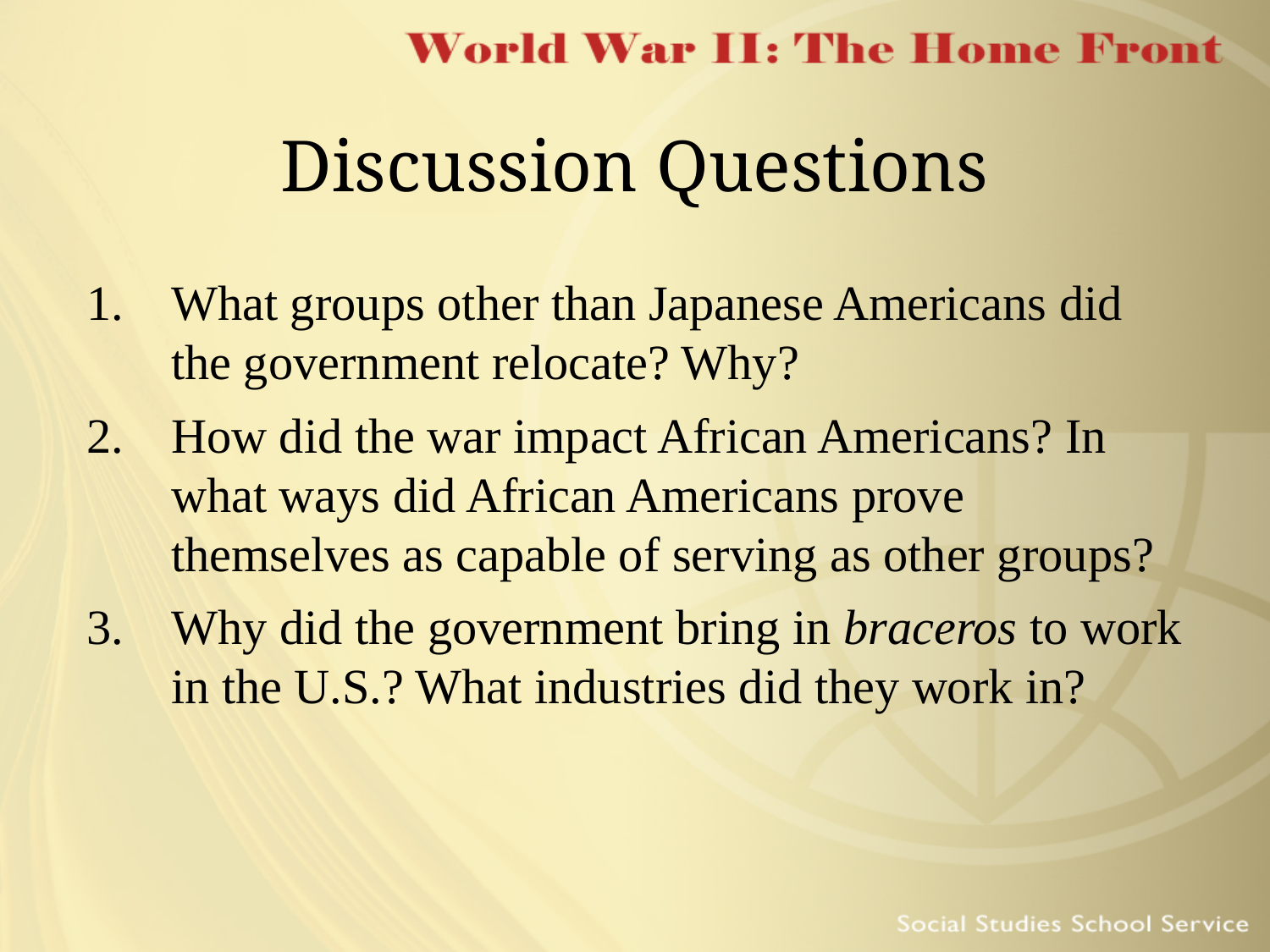

# Discussion Questions
What groups other than Japanese Americans did the government relocate? Why?
How did the war impact African Americans? In what ways did African Americans prove themselves as capable of serving as other groups?
Why did the government bring in braceros to work in the U.S.? What industries did they work in?